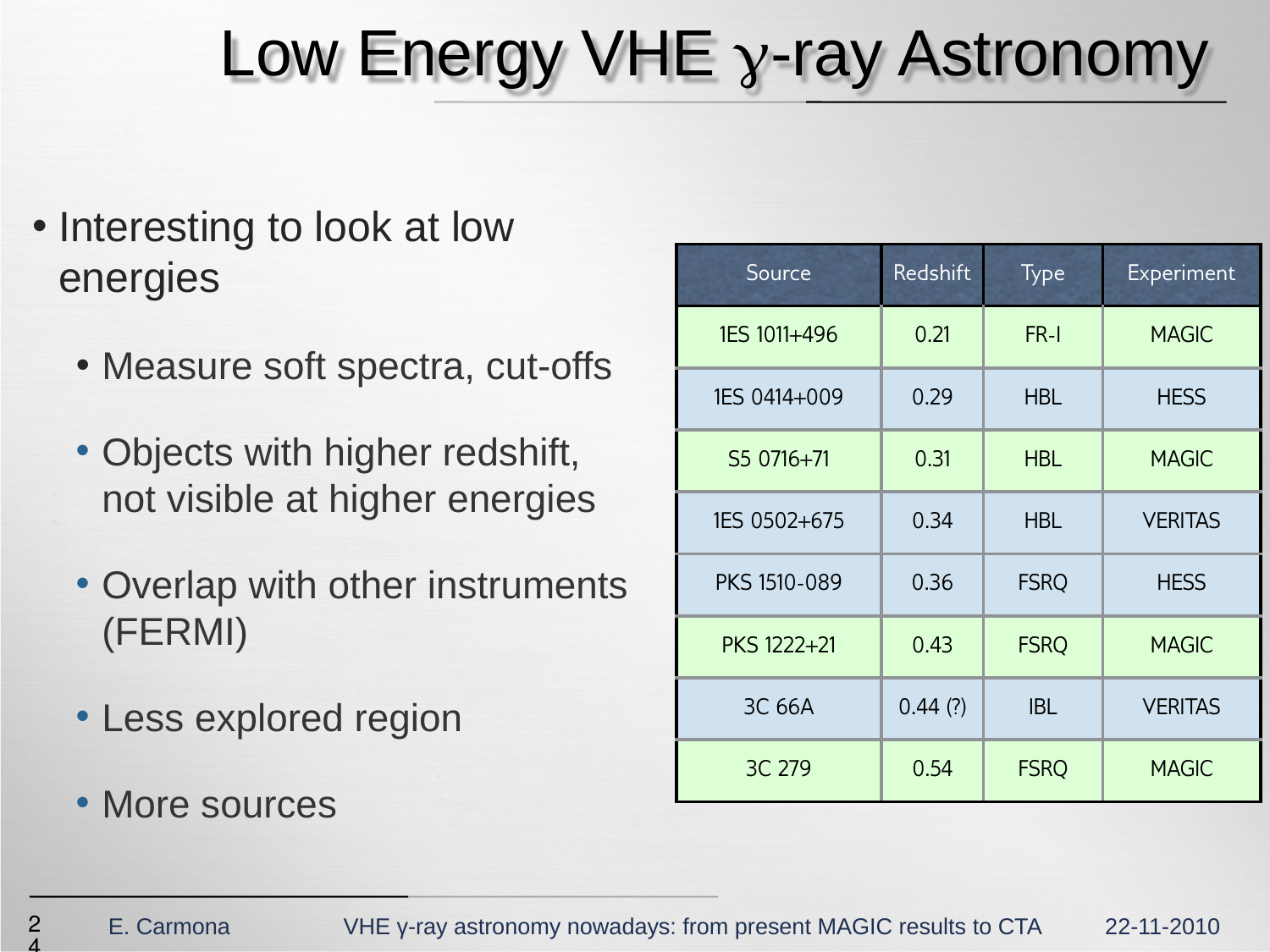

# Low Energy VHE γ-ray Astronomy
Interesting to look at low energies
Measure soft spectra, cut-offs
Objects with higher redshift,
not visible at higher energies
Overlap with other instruments (FERMI)
Less explored region
More sources
| Source | Redshift | Type | Experiment |
| --- | --- | --- | --- |
| 1ES 1011+496 | 0.21 | FR-I | MAGIC |
| 1ES 0414+009 | 0.29 | HBL | HESS |
| S5 0716+71 | 0.31 | HBL | MAGIC |
| 1ES 0502+675 | 0.34 | HBL | VERITAS |
| PKS 1510-089 | 0.36 | FSRQ | HESS |
| PKS 1222+21 | 0.43 | FSRQ | MAGIC |
| 3C 66A | 0.44 (?) | IBL | VERITAS |
| 3C 279 | 0.54 | FSRQ | MAGIC |
24